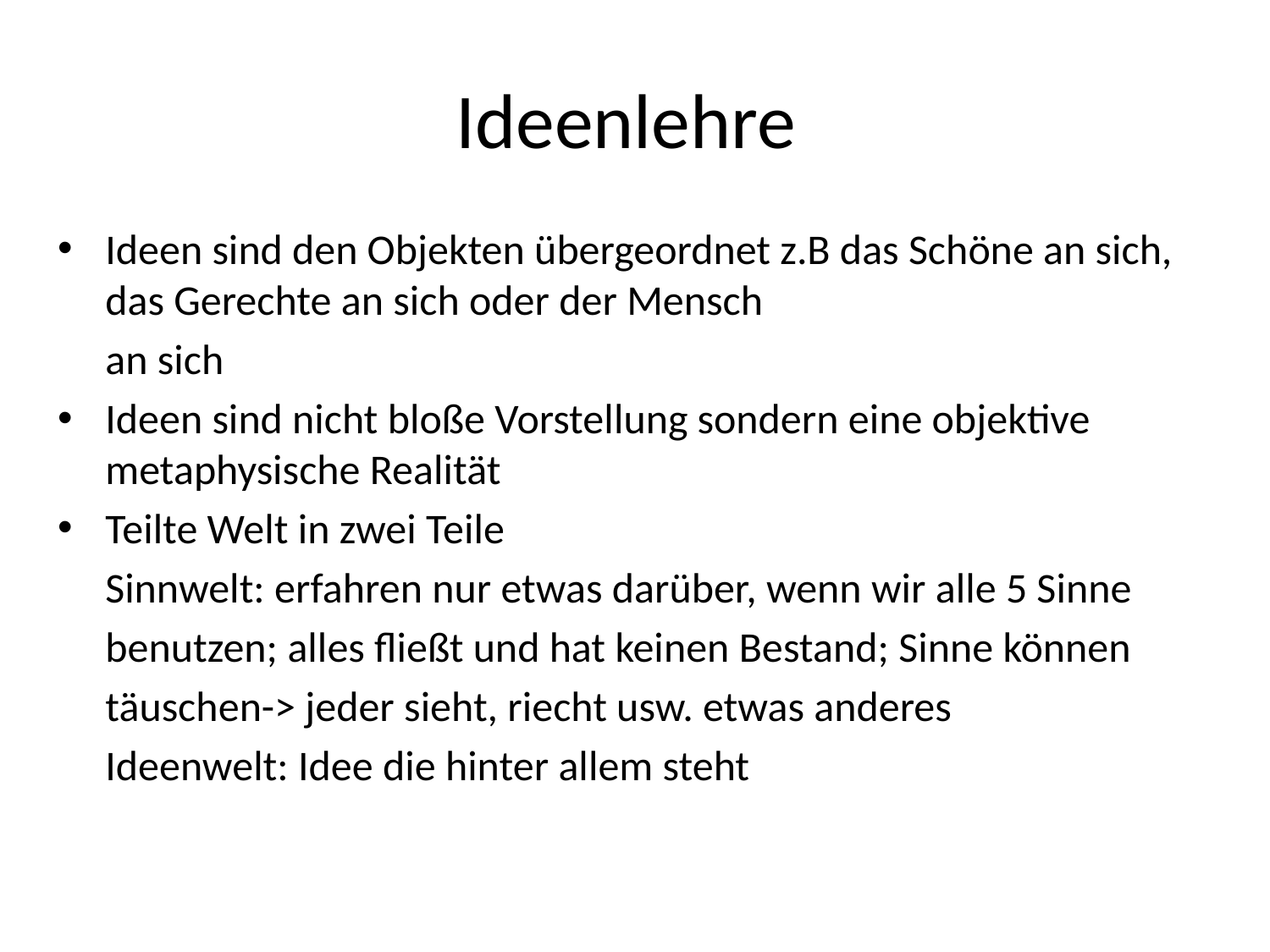

# Ideenlehre
Ideen sind den Objekten übergeordnet z.B das Schöne an sich, das Gerechte an sich oder der Mensch
     an sich
Ideen sind nicht bloße Vorstellung sondern eine objektive metaphysische Realität
Teilte Welt in zwei Teile
     Sinnwelt: erfahren nur etwas darüber, wenn wir alle 5 Sinne
     benutzen; alles fließt und hat keinen Bestand; Sinne können
     täuschen-> jeder sieht, riecht usw. etwas anderes
     Ideenwelt: Idee die hinter allem steht